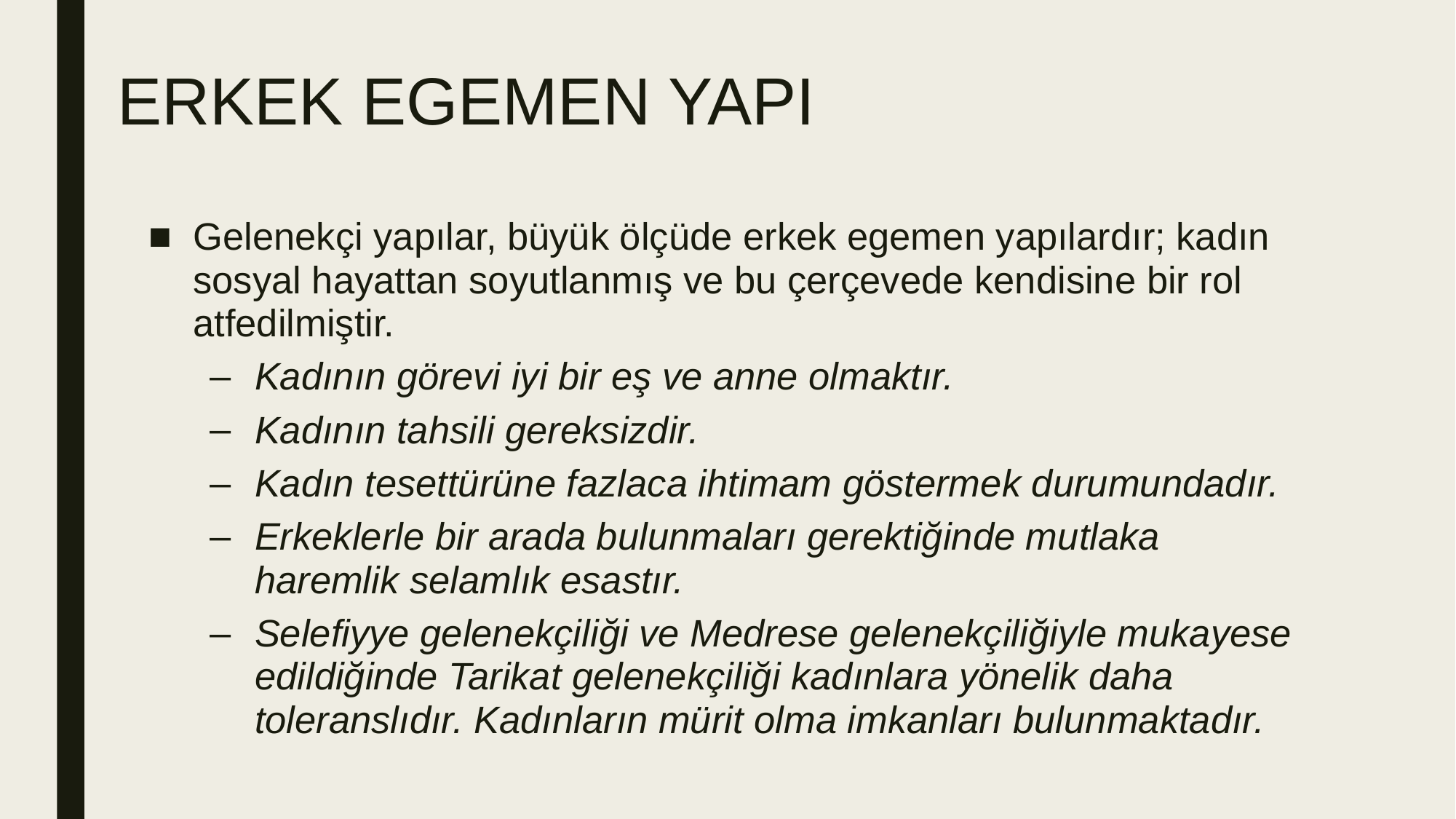

# ERKEK EGEMEN YAPI
Gelenekçi yapılar, büyük ölçüde erkek egemen yapılardır; kadın sosyal hayattan soyutlanmış ve bu çerçevede kendisine bir rol atfedilmiştir.
Kadının görevi iyi bir eş ve anne olmaktır.
Kadının tahsili gereksizdir.
Kadın tesettürüne fazlaca ihtimam göstermek durumundadır.
Erkeklerle bir arada bulunmaları gerektiğinde mutlaka haremlik selamlık esastır.
Selefiyye gelenekçiliği ve Medrese gelenekçiliğiyle mukayese edildiğinde Tarikat gelenekçiliği kadınlara yönelik daha toleranslıdır. Kadınların mürit olma imkanları bulunmaktadır.